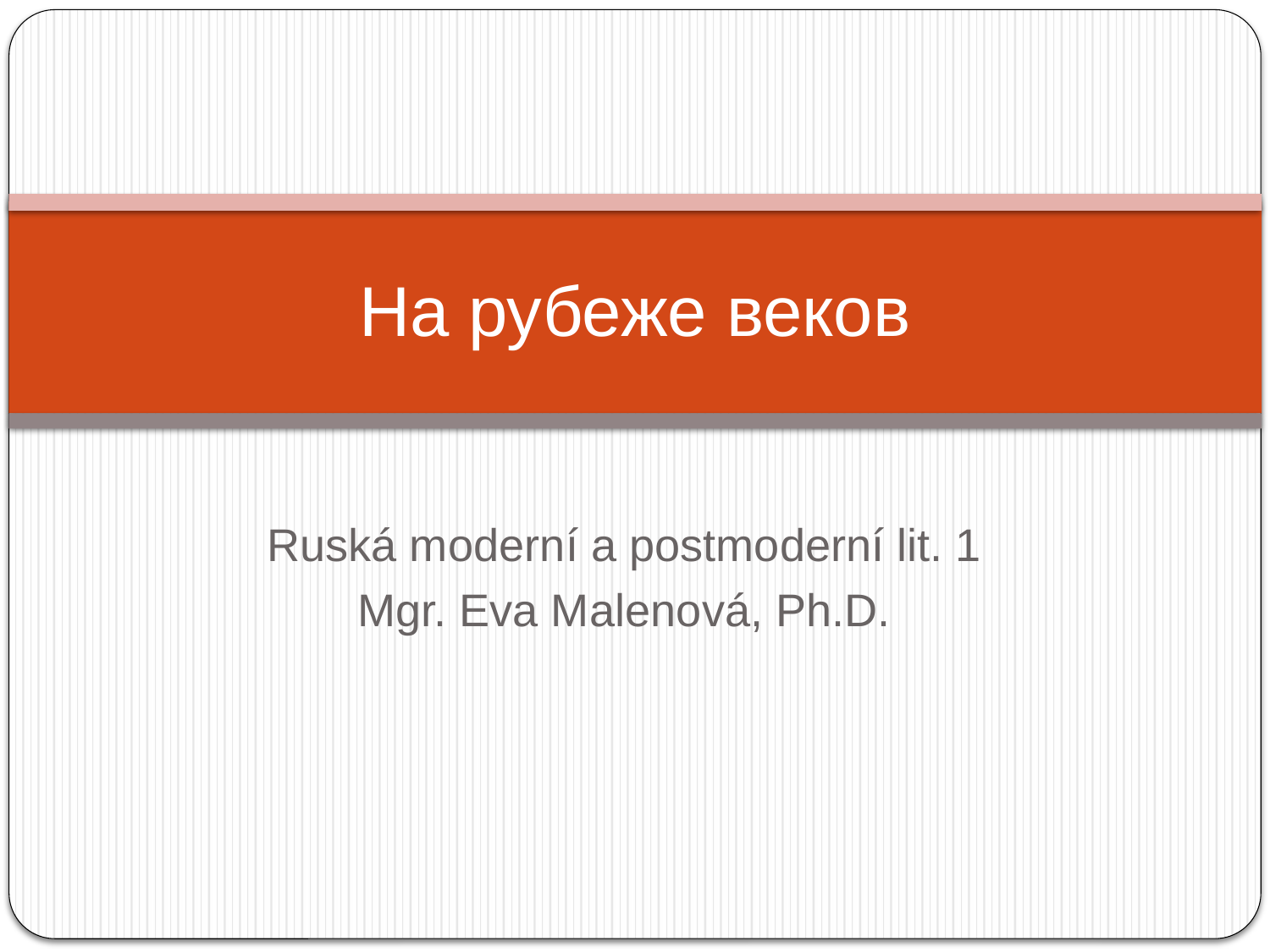

# На рубеже веков

Ruská moderní a postmoderní lit. 1
Mgr. Eva Malenová, Ph.D.